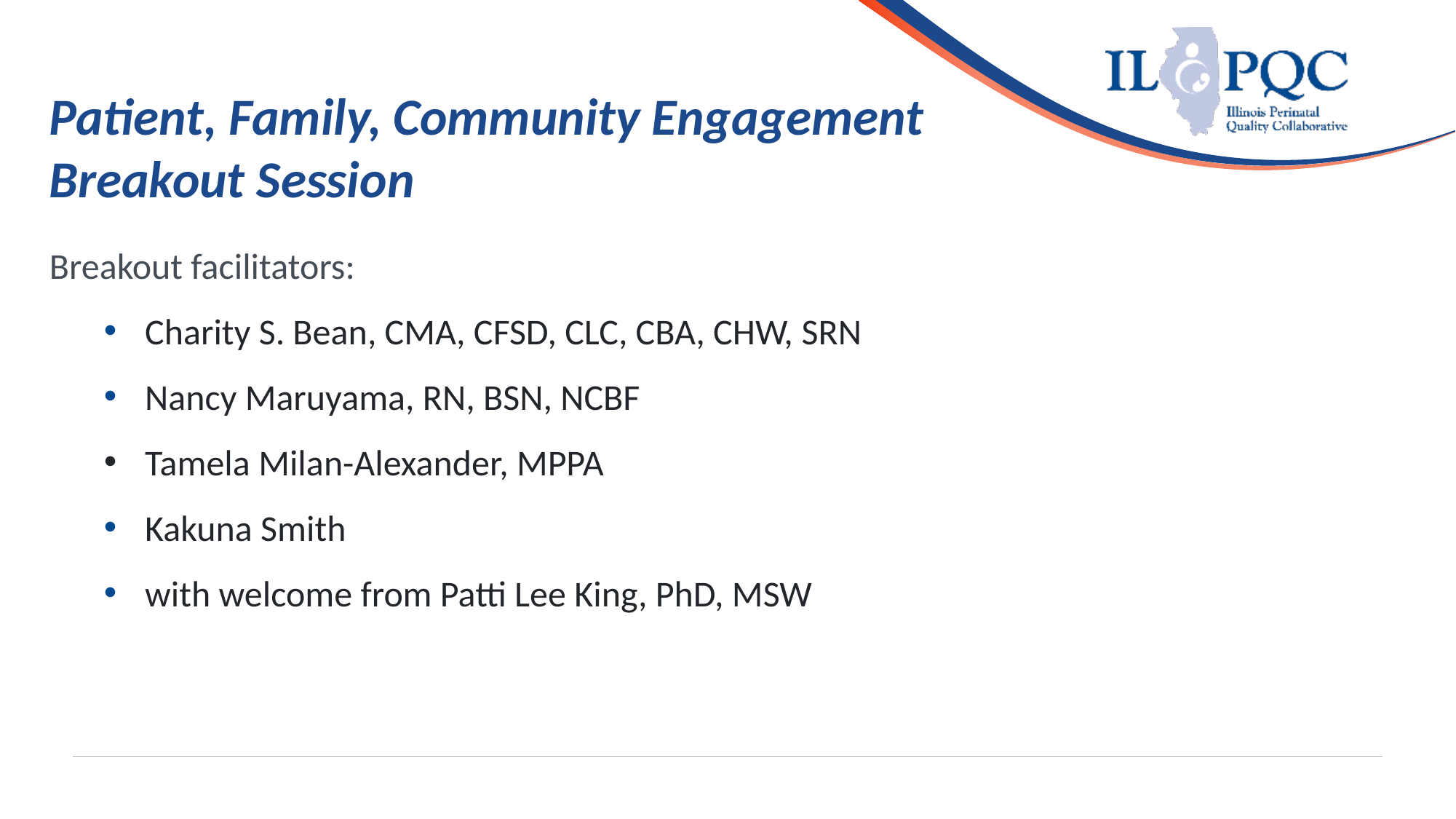

# Patient, Family, Community Engagement Breakout Session

Breakout facilitators:
Charity S. Bean, CMA, CFSD, CLC, CBA, CHW, SRN
Nancy Maruyama, RN, BSN, NCBF
Tamela Milan-Alexander, MPPA
Kakuna Smith
with welcome from Patti Lee King, PhD, MSW